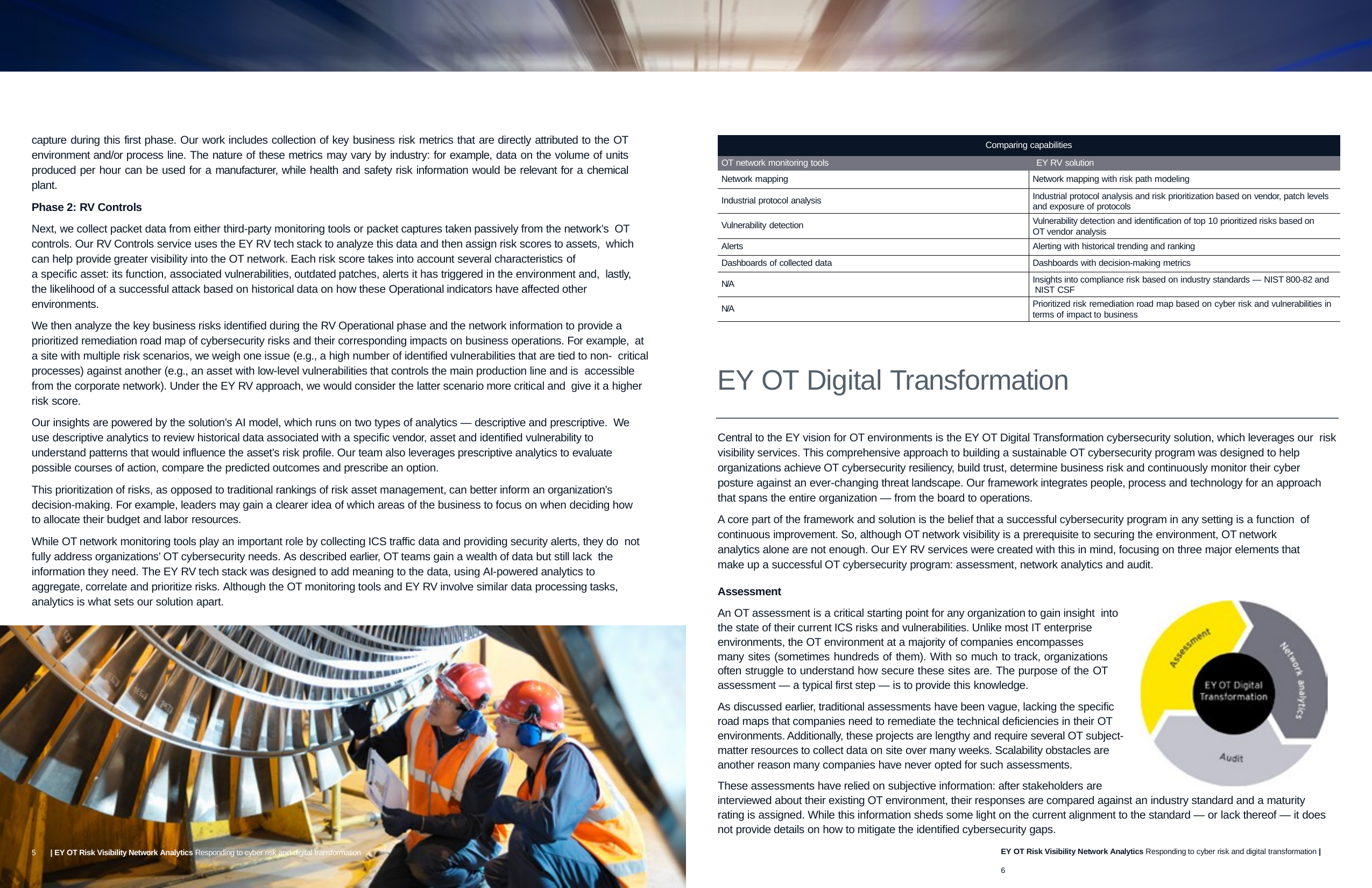

capture during this first phase. Our work includes collection of key business risk metrics that are directly attributed to the OT  environment and/or process line. The nature of these metrics may vary by industry: for example, data on the volume of units  produced per hour can be used for a manufacturer, while health and safety risk information would be relevant for a chemical  plant.
Phase 2: RV Controls
Next, we collect packet data from either third-party monitoring tools or packet captures taken passively from the network’s  OT controls. Our RV Controls service uses the EY RV tech stack to analyze this data and then assign risk scores to assets,  which can help provide greater visibility into the OT network. Each risk score takes into account several characteristics of
a specific asset: its function, associated vulnerabilities, outdated patches, alerts it has triggered in the environment and,  lastly, the likelihood of a successful attack based on historical data on how these Operational indicators have affected other  environments.
We then analyze the key business risks identified during the RV Operational phase and the network information to provide a  prioritized remediation road map of cybersecurity risks and their corresponding impacts on business operations. For example,  at a site with multiple risk scenarios, we weigh one issue (e.g., a high number of identified vulnerabilities that are tied to non-  critical processes) against another (e.g., an asset with low-level vulnerabilities that controls the main production line and is  accessible from the corporate network). Under the EY RV approach, we would consider the latter scenario more critical and  give it a higher risk score.
Our insights are powered by the solution’s AI model, which runs on two types of analytics — descriptive and prescriptive.  We use descriptive analytics to review historical data associated with a specific vendor, asset and identified vulnerability to  understand patterns that would influence the asset’s risk profile. Our team also leverages prescriptive analytics to evaluate  possible courses of action, compare the predicted outcomes and prescribe an option.
This prioritization of risks, as opposed to traditional rankings of risk asset management, can better inform an organization’s  decision-making. For example, leaders may gain a clearer idea of which areas of the business to focus on when deciding how  to allocate their budget and labor resources.
While OT network monitoring tools play an important role by collecting ICS traffic data and providing security alerts, they do  not fully address organizations’ OT cybersecurity needs. As described earlier, OT teams gain a wealth of data but still lack  the information they need. The EY RV tech stack was designed to add meaning to the data, using AI-powered analytics to  aggregate, correlate and prioritize risks. Although the OT monitoring tools and EY RV involve similar data processing tasks,  analytics is what sets our solution apart.
| Comparing capabilities |  |
| --- | --- |
| OT network monitoring tools EY RV solution |  |
| Network mapping | Network mapping with risk path modeling |
| Industrial protocol analysis | Industrial protocol analysis and risk prioritization based on vendor, patch levels and exposure of protocols |
| Vulnerability detection | Vulnerability detection and identification of top 10 prioritized risks based on OT vendor analysis |
| Alerts | Alerting with historical trending and ranking |
| Dashboards of collected data | Dashboards with decision-making metrics |
| N/A | Insights into compliance risk based on industry standards — NIST 800-82 and NIST CSF |
| N/A | Prioritized risk remediation road map based on cyber risk and vulnerabilities in terms of impact to business |
EY OT Digital Transformation

Central to the EY vision for OT environments is the EY OT Digital Transformation cybersecurity solution, which leverages our  risk visibility services. This comprehensive approach to building a sustainable OT cybersecurity program was designed to help  organizations achieve OT cybersecurity resiliency, build trust, determine business risk and continuously monitor their cyber  posture against an ever-changing threat landscape. Our framework integrates people, process and technology for an approach  that spans the entire organization — from the board to operations.
A core part of the framework and solution is the belief that a successful cybersecurity program in any setting is a function  of continuous improvement. So, although OT network visibility is a prerequisite to securing the environment, OT network  analytics alone are not enough. Our EY RV services were created with this in mind, focusing on three major elements that  make up a successful OT cybersecurity program: assessment, network analytics and audit.
Assessment
An OT assessment is a critical starting point for any organization to gain insight  into the state of their current ICS risks and vulnerabilities. Unlike most IT enterprise  environments, the OT environment at a majority of companies encompasses
many sites (sometimes hundreds of them). With so much to track, organizations  often struggle to understand how secure these sites are. The purpose of the OT  assessment — a typical first step — is to provide this knowledge.
As discussed earlier, traditional assessments have been vague, lacking the specific  road maps that companies need to remediate the technical deficiencies in their OT  environments. Additionally, these projects are lengthy and require several OT subject-  matter resources to collect data on site over many weeks. Scalability obstacles are  another reason many companies have never opted for such assessments.
These assessments have relied on subjective information: after stakeholders are
interviewed about their existing OT environment, their responses are compared against an industry standard and a maturity  rating is assigned. While this information sheds some light on the current alignment to the standard — or lack thereof — it does  not provide details on how to mitigate the identified cybersecurity gaps.
EY OT Risk Visibility Network Analytics Responding to cyber risk and digital transformation |	6

5	| EY OT Risk Visibility Network Analytics Responding to cyber risk and digital transformation